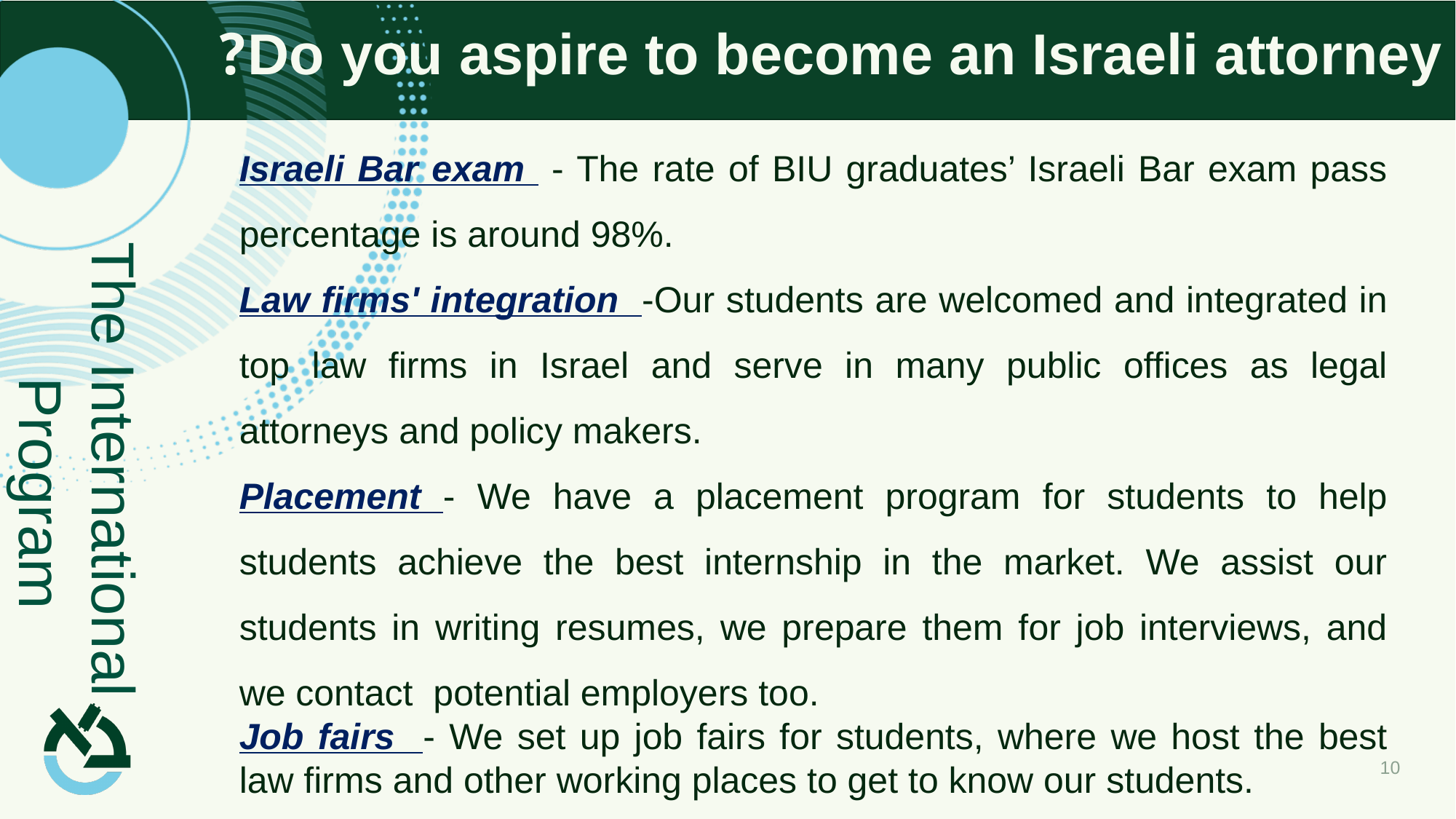

# Do you aspire to become an Israeli attorney?

Israeli Bar exam  - The rate of BIU graduates’ Israeli Bar exam pass percentage is around 98%.
Law firms' integration  -Our students are welcomed and integrated in top law firms in Israel and serve in many public offices as legal attorneys and policy makers.
Placement - We have a placement program for students to help students achieve the best internship in the market. We assist our students in writing resumes, we prepare them for job interviews, and we contact  potential employers too.
Job fairs  - We set up job fairs for students, where we host the best law firms and other working places to get to know our students.

The International
        Program
10